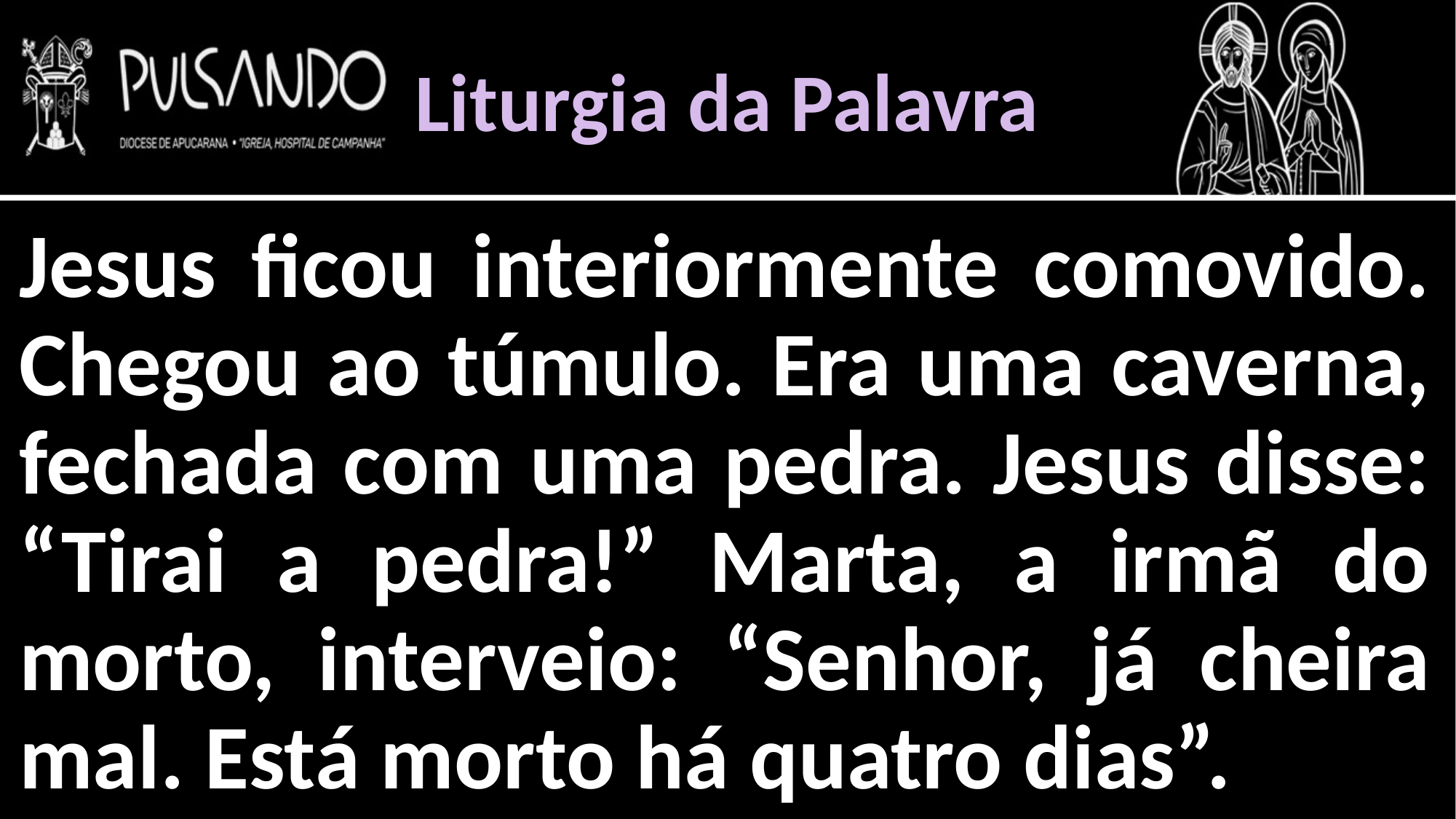

Liturgia da Palavra
Jesus ficou interiormente comovido. Chegou ao túmulo. Era uma caverna, fechada com uma pedra. Jesus disse: “Tirai a pedra!” Marta, a irmã do morto, interveio: “Senhor, já cheira mal. Está morto há quatro dias”.